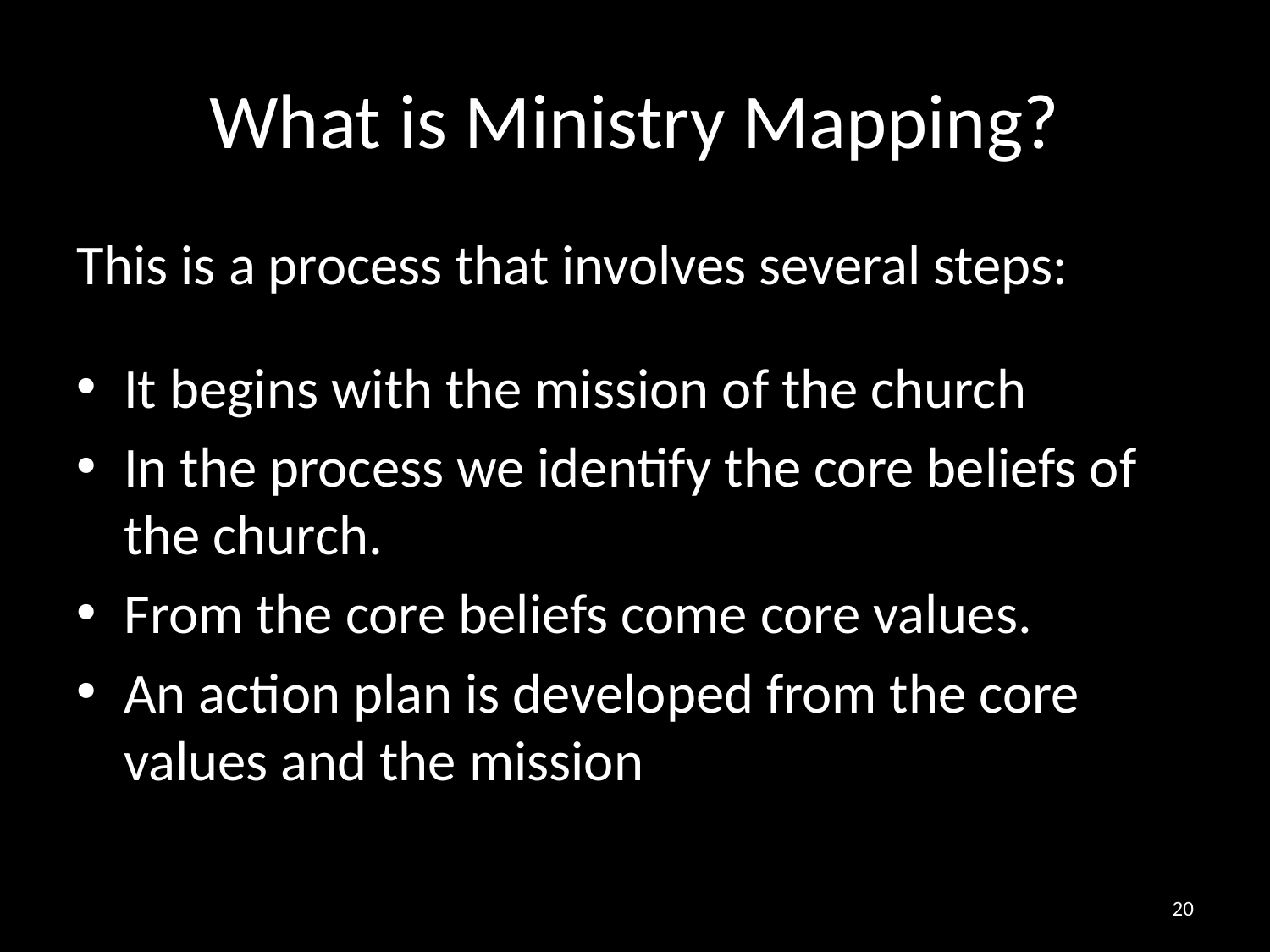

# What is Ministry Mapping?
This is a process that involves several steps:

It begins with the mission of the church
In the process we identify the core beliefs of the church.
From the core beliefs come core values.
An action plan is developed from the core values and the mission
20